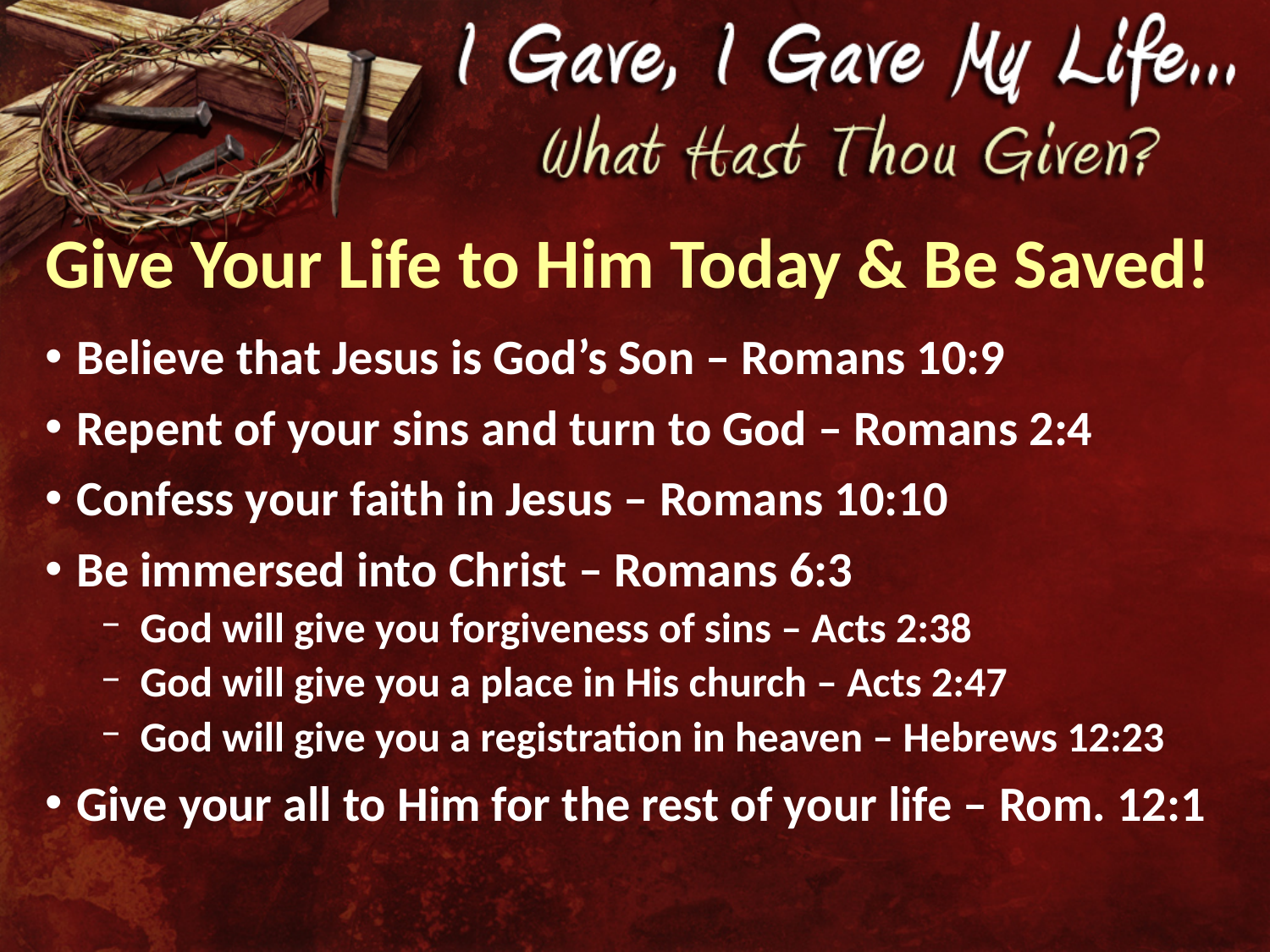

# Give Your Life to Him Today & Be Saved!
Believe that Jesus is God’s Son – Romans 10:9
Repent of your sins and turn to God – Romans 2:4
Confess your faith in Jesus – Romans 10:10
Be immersed into Christ – Romans 6:3
God will give you forgiveness of sins – Acts 2:38
God will give you a place in His church – Acts 2:47
God will give you a registration in heaven – Hebrews 12:23
Give your all to Him for the rest of your life – Rom. 12:1